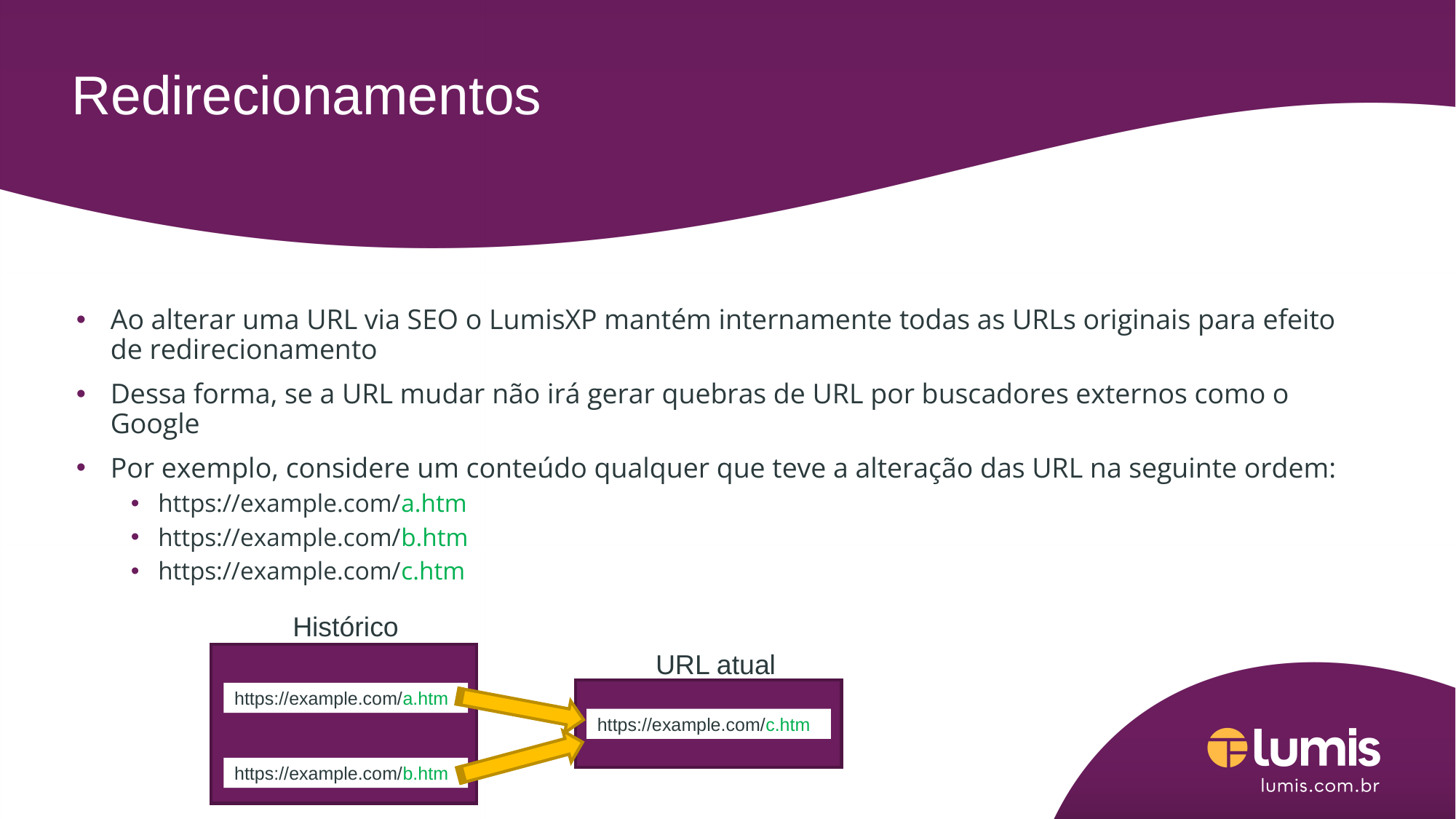

# Redirecionamentos
Ao alterar uma URL via SEO o LumisXP mantém internamente todas as URLs originais para efeito de redirecionamento
Dessa forma, se a URL mudar não irá gerar quebras de URL por buscadores externos como o Google
Por exemplo, considere um conteúdo qualquer que teve a alteração das URL na seguinte ordem:
https://example.com/a.htm
https://example.com/b.htm
https://example.com/c.htm
Histórico

https://example.com/a.htm
https://example.com/b.htm
URL atual

https://example.com/c.htm